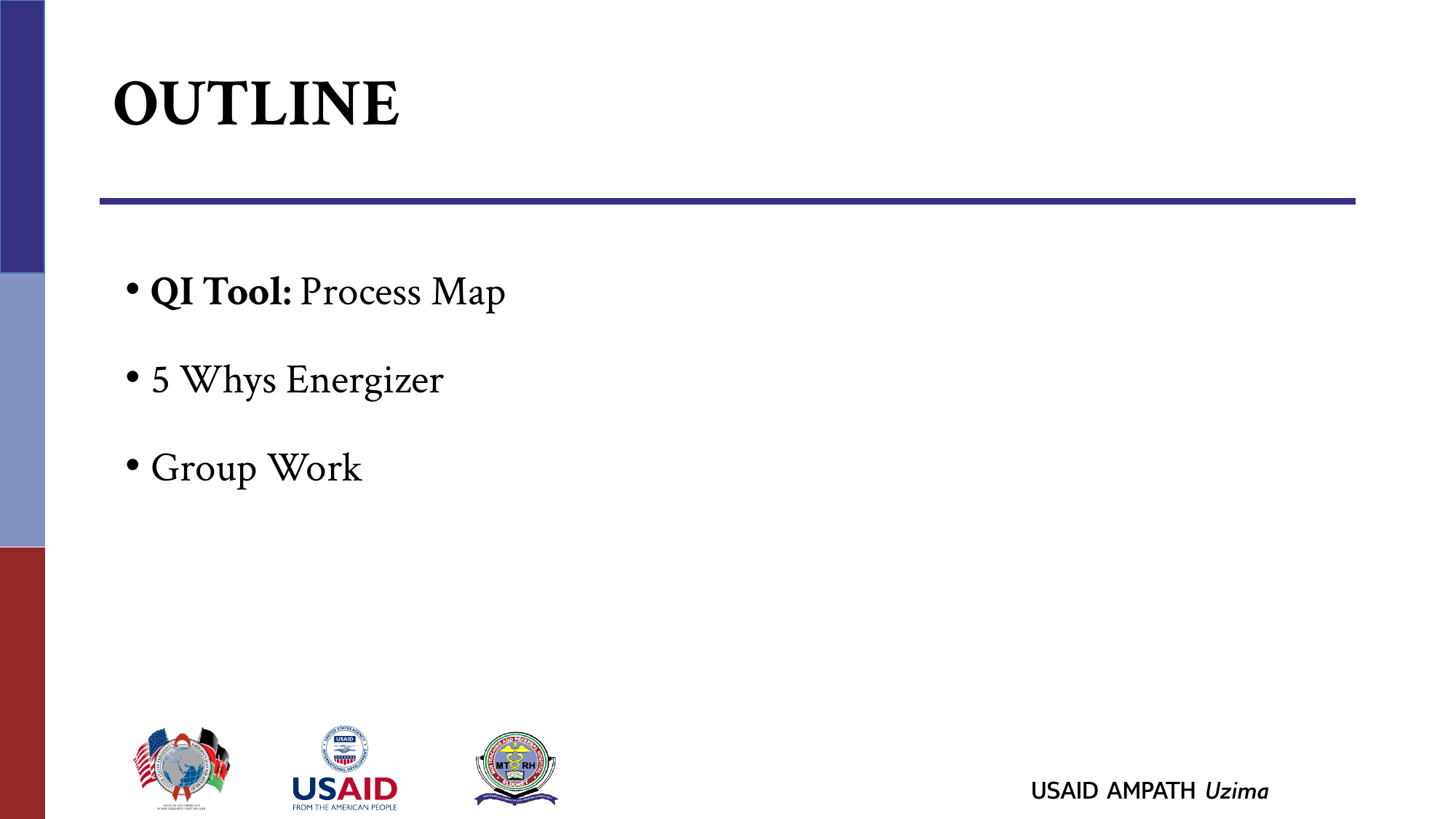

# Outline
QI Tool: Process Map
5 Whys Energizer
Group Work